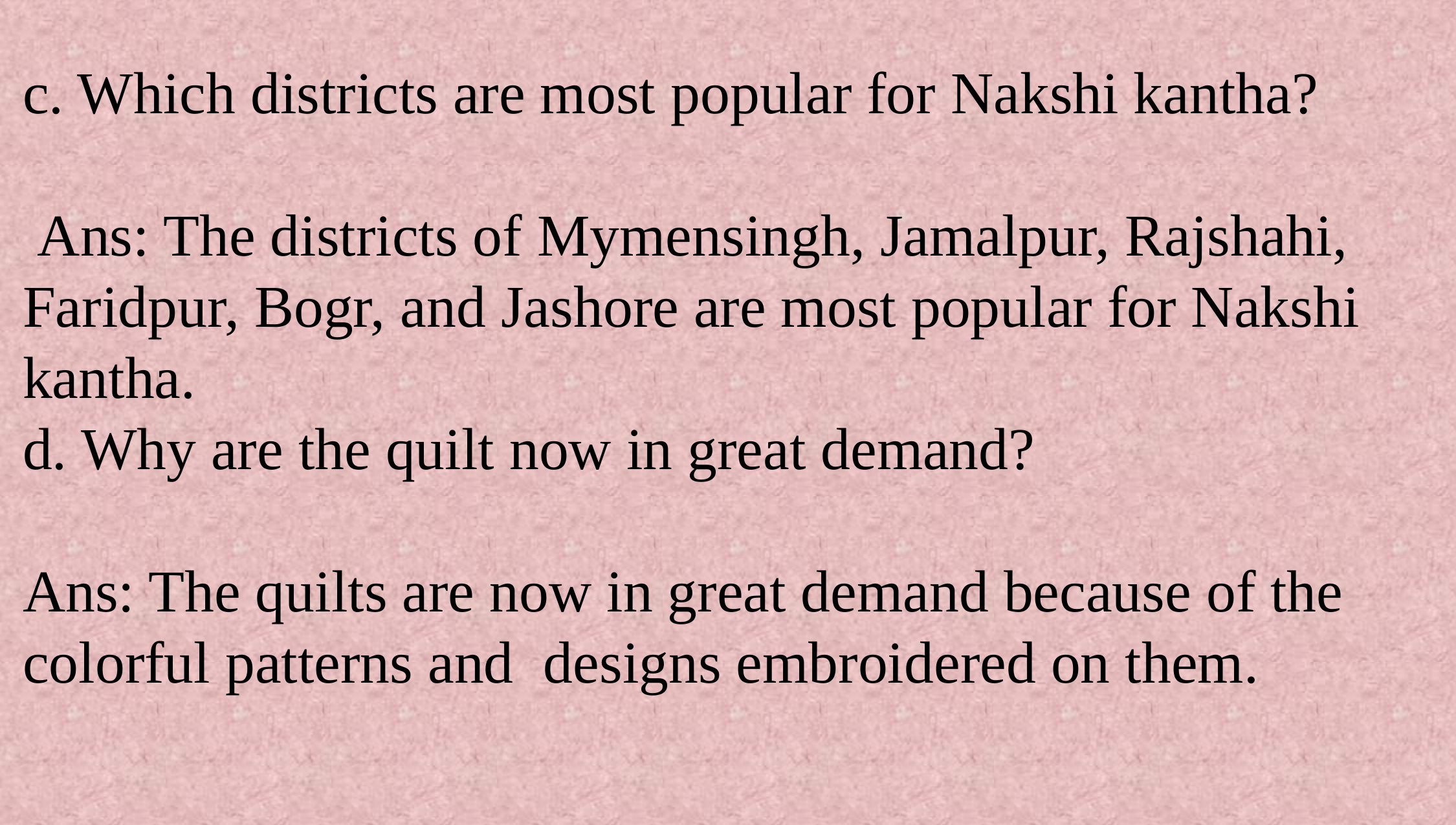

c. Which districts are most popular for Nakshi kantha?

 Ans: The districts of Mymensingh, Jamalpur, Rajshahi, Faridpur, Bogr, and Jashore are most popular for Nakshi kantha.
d. Why are the quilt now in great demand?

Ans: The quilts are now in great demand because of the colorful patterns and  designs embroidered on them.